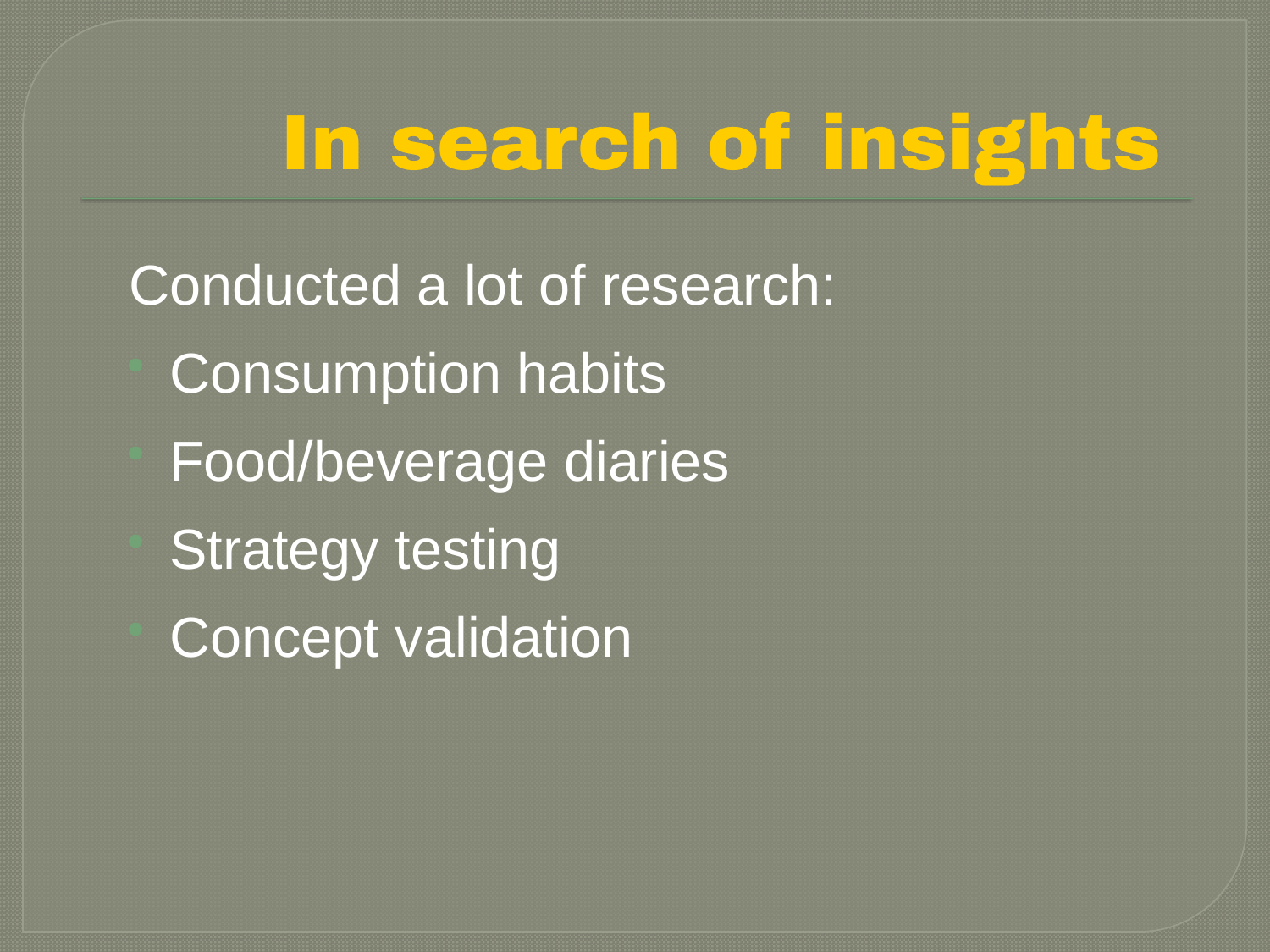

# In search of insights
Conducted a lot of research:
Consumption habits
Food/beverage diaries
Strategy testing
Concept validation